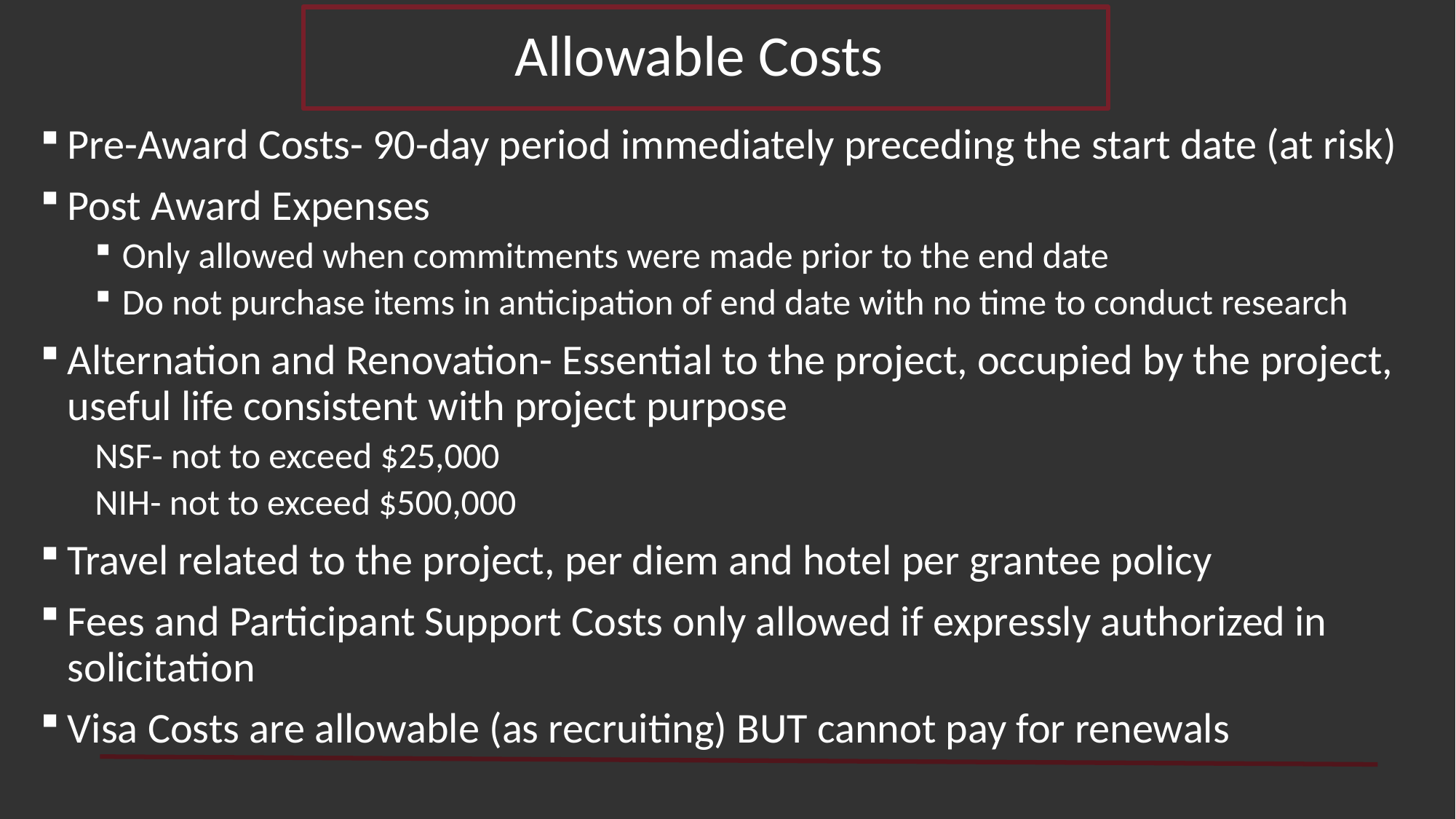

# Allowable Costs
Pre-Award Costs- 90-day period immediately preceding the start date (at risk)
Post Award Expenses
Only allowed when commitments were made prior to the end date
Do not purchase items in anticipation of end date with no time to conduct research
Alternation and Renovation- Essential to the project, occupied by the project, useful life consistent with project purpose
NSF- not to exceed $25,000
NIH- not to exceed $500,000
Travel related to the project, per diem and hotel per grantee policy
Fees and Participant Support Costs only allowed if expressly authorized in solicitation
Visa Costs are allowable (as recruiting) BUT cannot pay for renewals